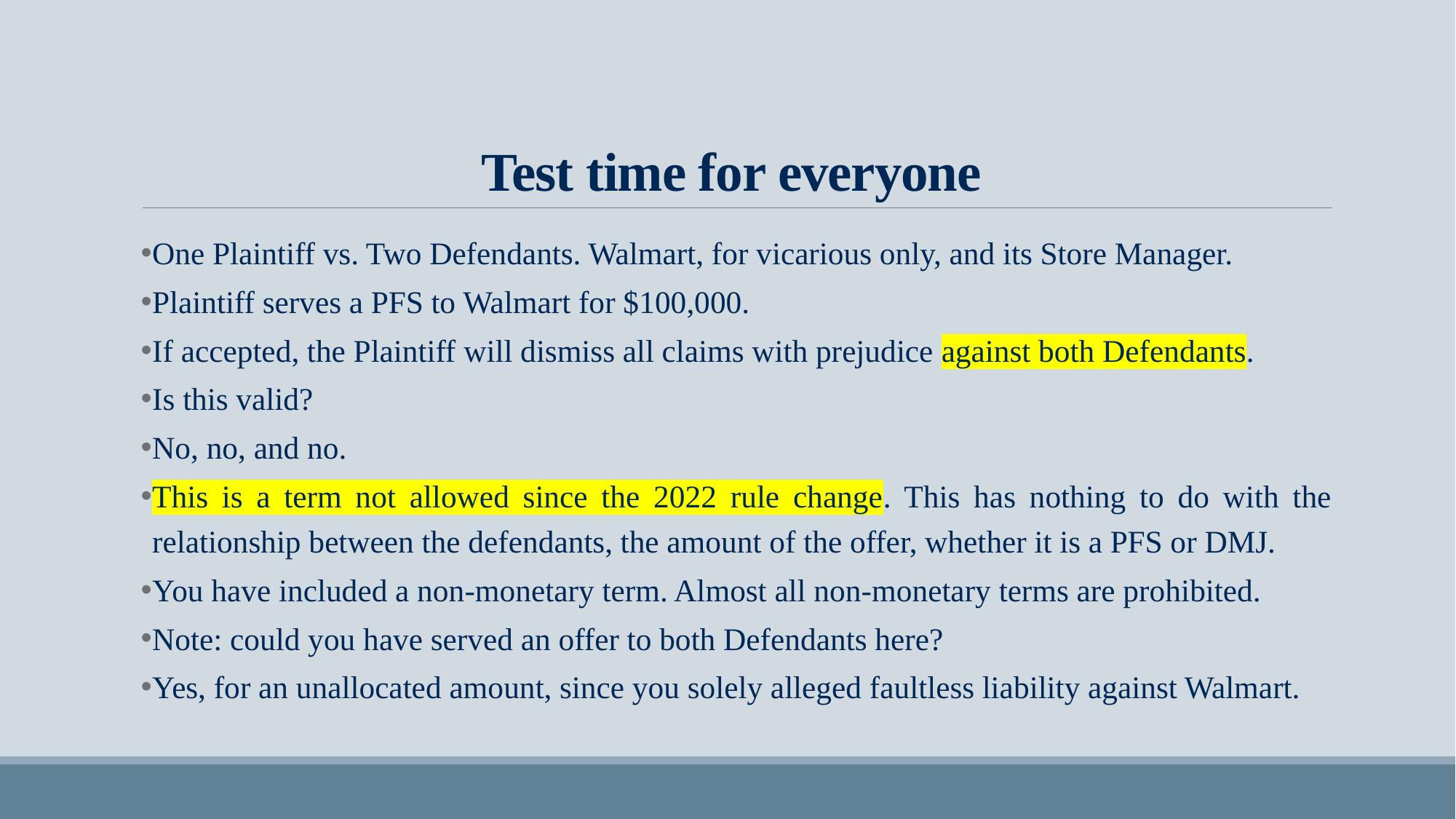

# Test time for everyone
One Plaintiff vs. Two Defendants. Walmart, for vicarious only, and its Store Manager.
Plaintiff serves a PFS to Walmart for $100,000.
If accepted, the Plaintiff will dismiss all claims with prejudice against both Defendants.
Is this valid?
No, no, and no.
This is a term not allowed since the 2022 rule change. This has nothing to do with the relationship between the defendants, the amount of the offer, whether it is a PFS or DMJ.
You have included a non-monetary term. Almost all non-monetary terms are prohibited.
Note: could you have served an offer to both Defendants here?
Yes, for an unallocated amount, since you solely alleged faultless liability against Walmart.